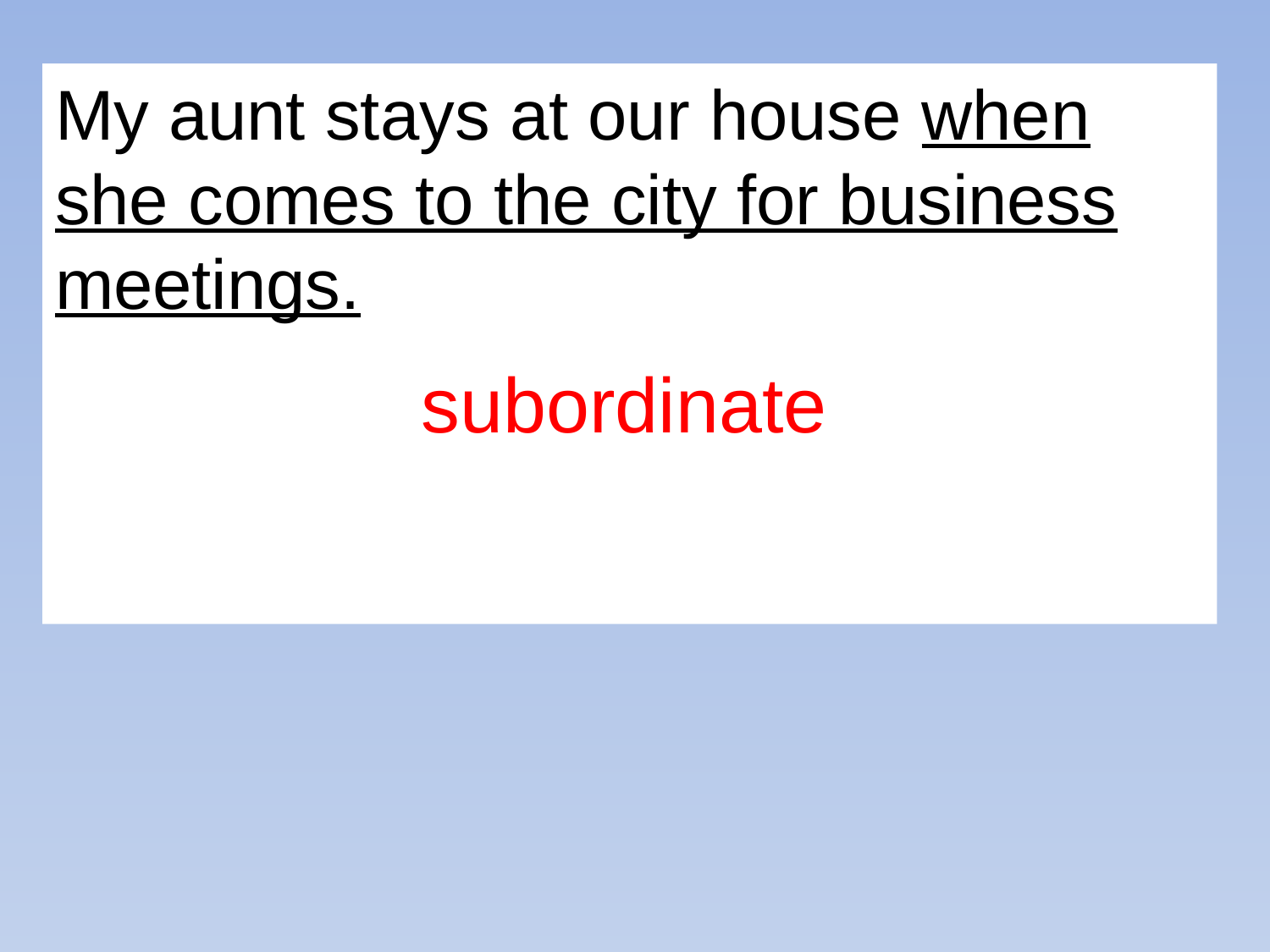

My aunt stays at our house when she comes to the city for business meetings.
subordinate